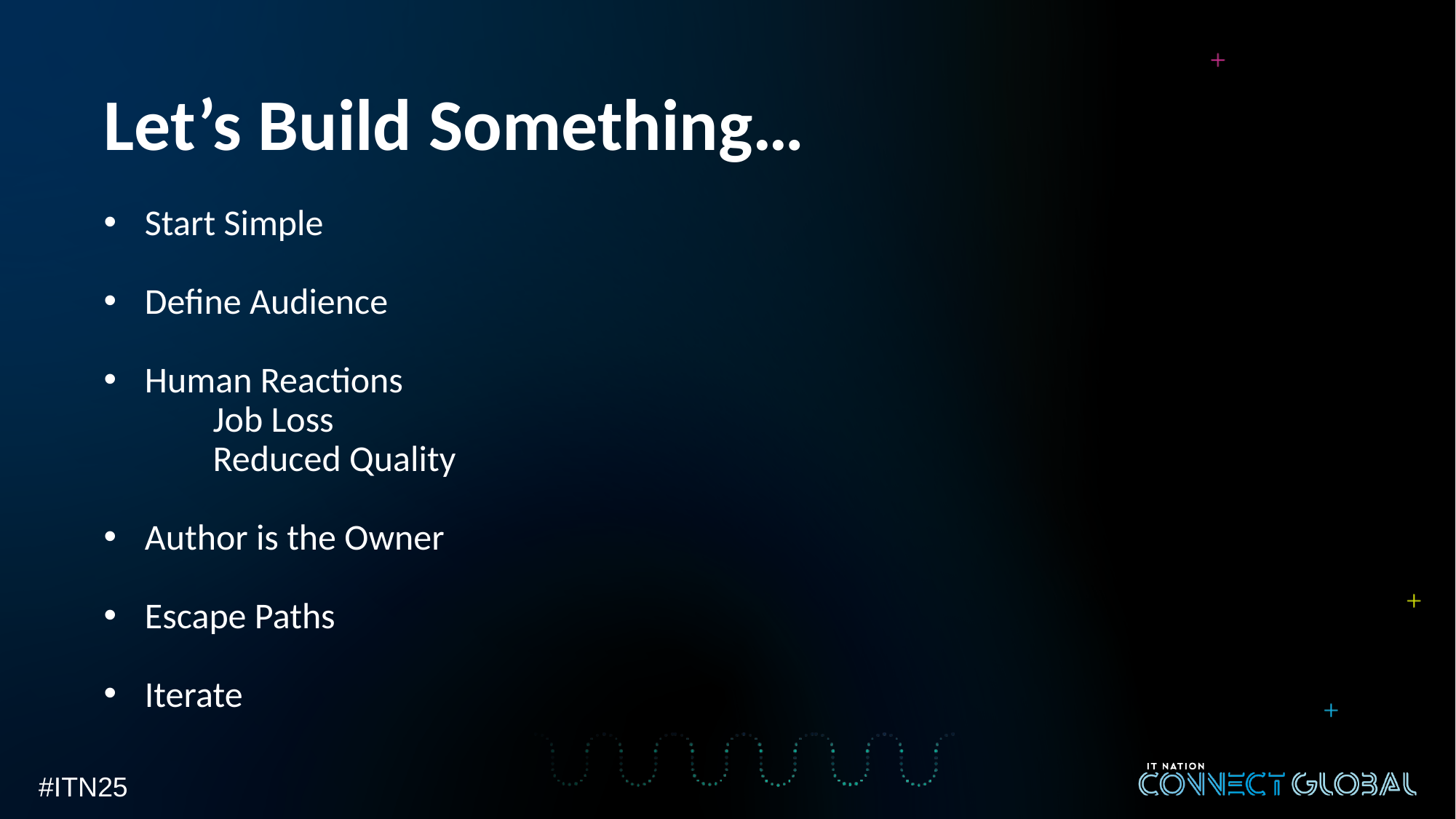

# Let’s Build Something…
Start Simple

Define Audience

Human Reactions
	Job Loss
	Reduced Quality

Author is the Owner

Escape Paths

Iterate